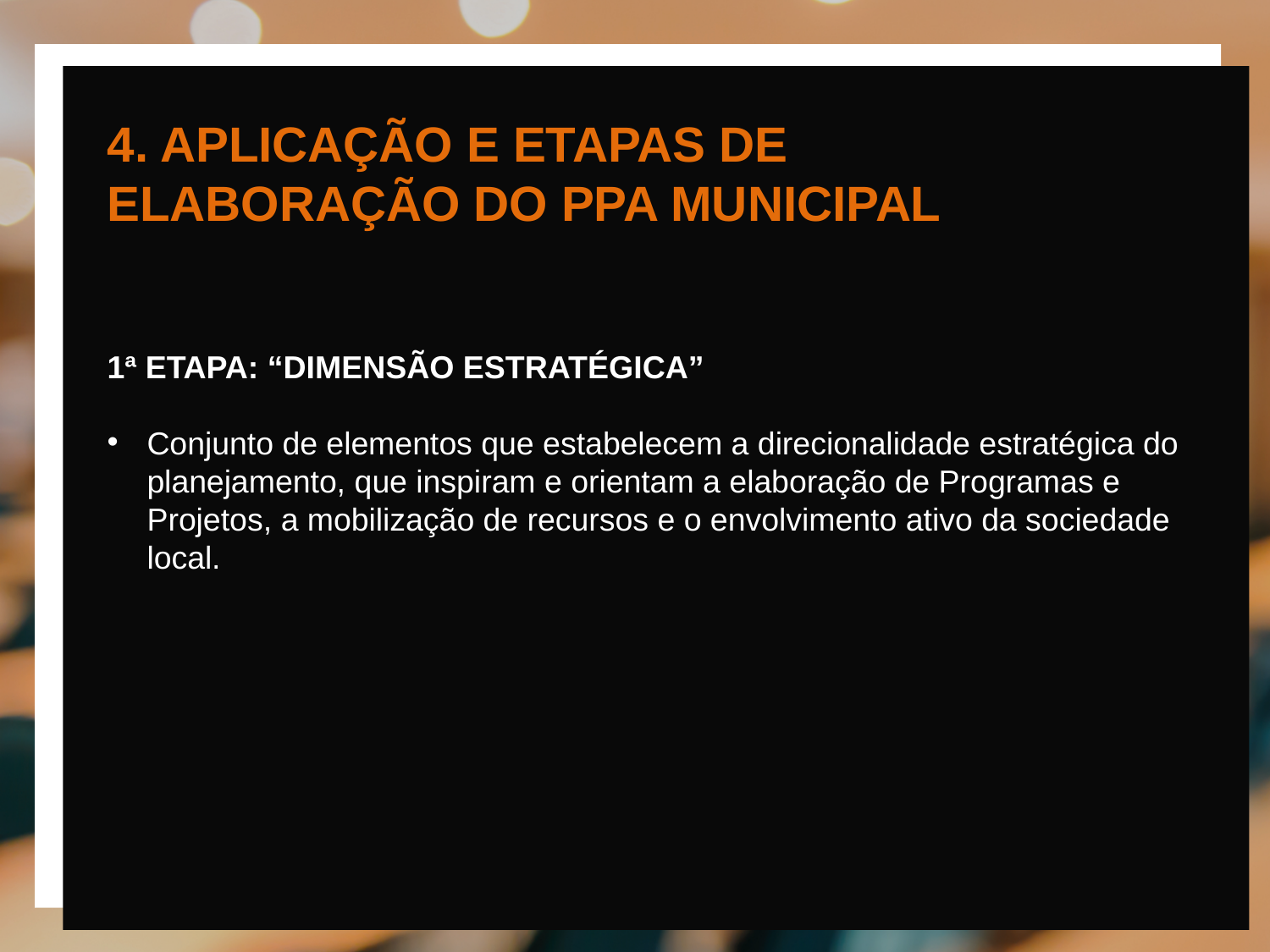

4. APLICAÇÃO E ETAPAS DE ELABORAÇÃO DO PPA MUNICIPAL
1ª ETAPA: “DIMENSÃO ESTRATÉGICA”

Conjunto de elementos que estabelecem a direcionalidade estratégica do planejamento, que inspiram e orientam a elaboração de Programas e Projetos, a mobilização de recursos e o envolvimento ativo da sociedade local.